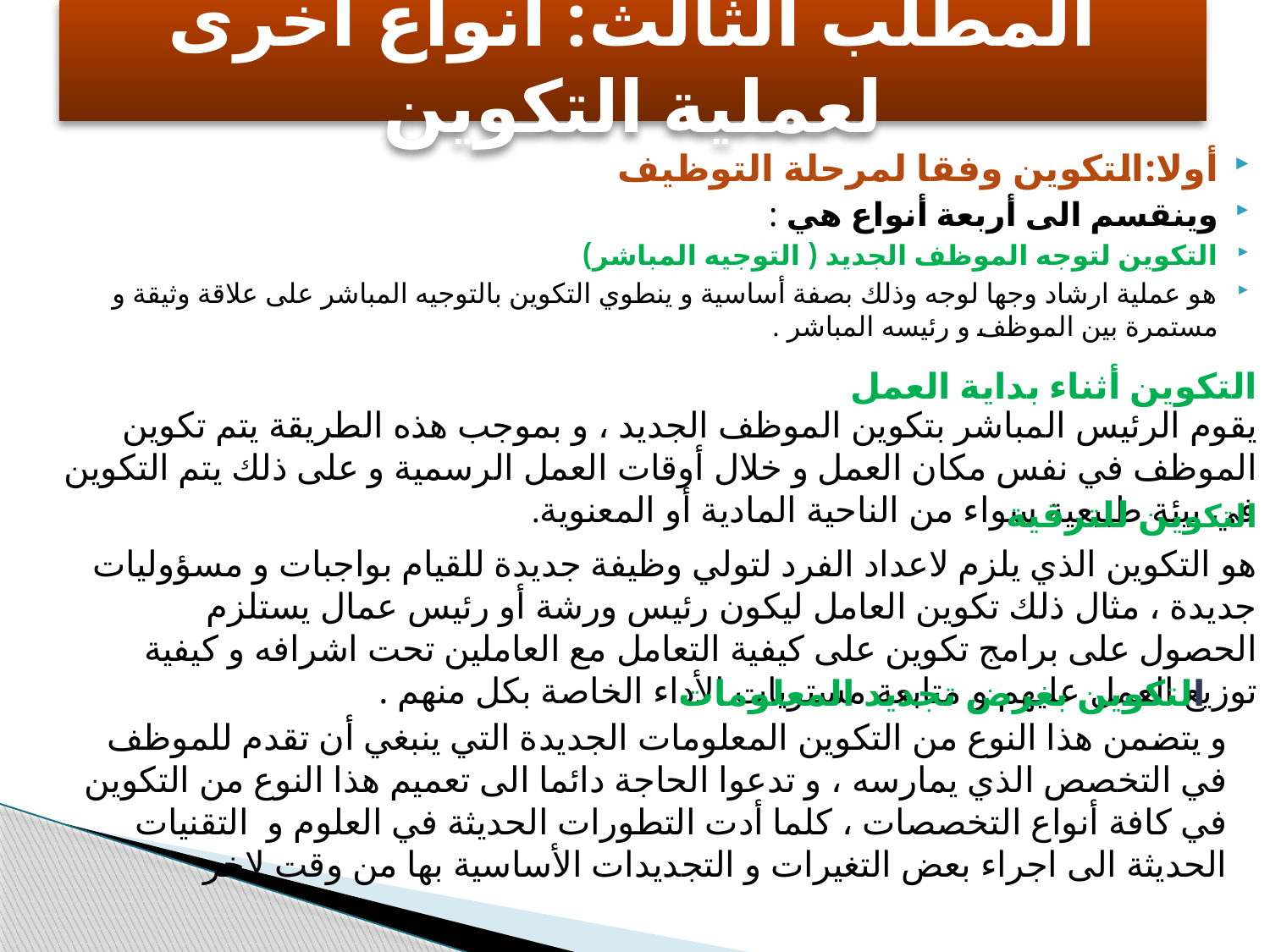

# المطلب الثالث: أنواع أخرى لعملية التكوين
أولا:التكوين وفقا لمرحلة التوظيف
وينقسم الى أربعة أنواع هي :
التكوين لتوجه الموظف الجديد ( التوجيه المباشر)
هو عملية ارشاد وجها لوجه وذلك بصفة أساسية و ينطوي التكوين بالتوجيه المباشر على علاقة وثيقة و مستمرة بين الموظف و رئيسه المباشر .

التكوين أثناء بداية العمل
يقوم الرئيس المباشر بتكوين الموظف الجديد ، و بموجب هذه الطريقة يتم تكوين الموظف في نفس مكان العمل و خلال أوقات العمل الرسمية و على ذلك يتم التكوين في بيئة طبيعية سواء من الناحية المادية أو المعنوية.
التكوين للترقية
هو التكوين الذي يلزم لاعداد الفرد لتولي وظيفة جديدة للقيام بواجبات و مسؤوليات جديدة ، مثال ذلك تكوين العامل ليكون رئيس ورشة أو رئيس عمال يستلزم الحصول على برامج تكوين على كيفية التعامل مع العاملين تحت اشرافه و كيفية توزيع العمل عليهم و متابعة مستويات الأداء الخاصة بكل منهم .
التكوين بغرض تجديد المعلومات
و يتضمن هذا النوع من التكوين المعلومات الجديدة التي ينبغي أن تقدم للموظف في التخصص الذي يمارسه ، و تدعوا الحاجة دائما الى تعميم هذا النوع من التكوين في كافة أنواع التخصصات ، كلما أدت التطورات الحديثة في العلوم و  التقنيات الحديثة الى اجراء بعض التغيرات و التجديدات الأساسية بها من وقت لاخر